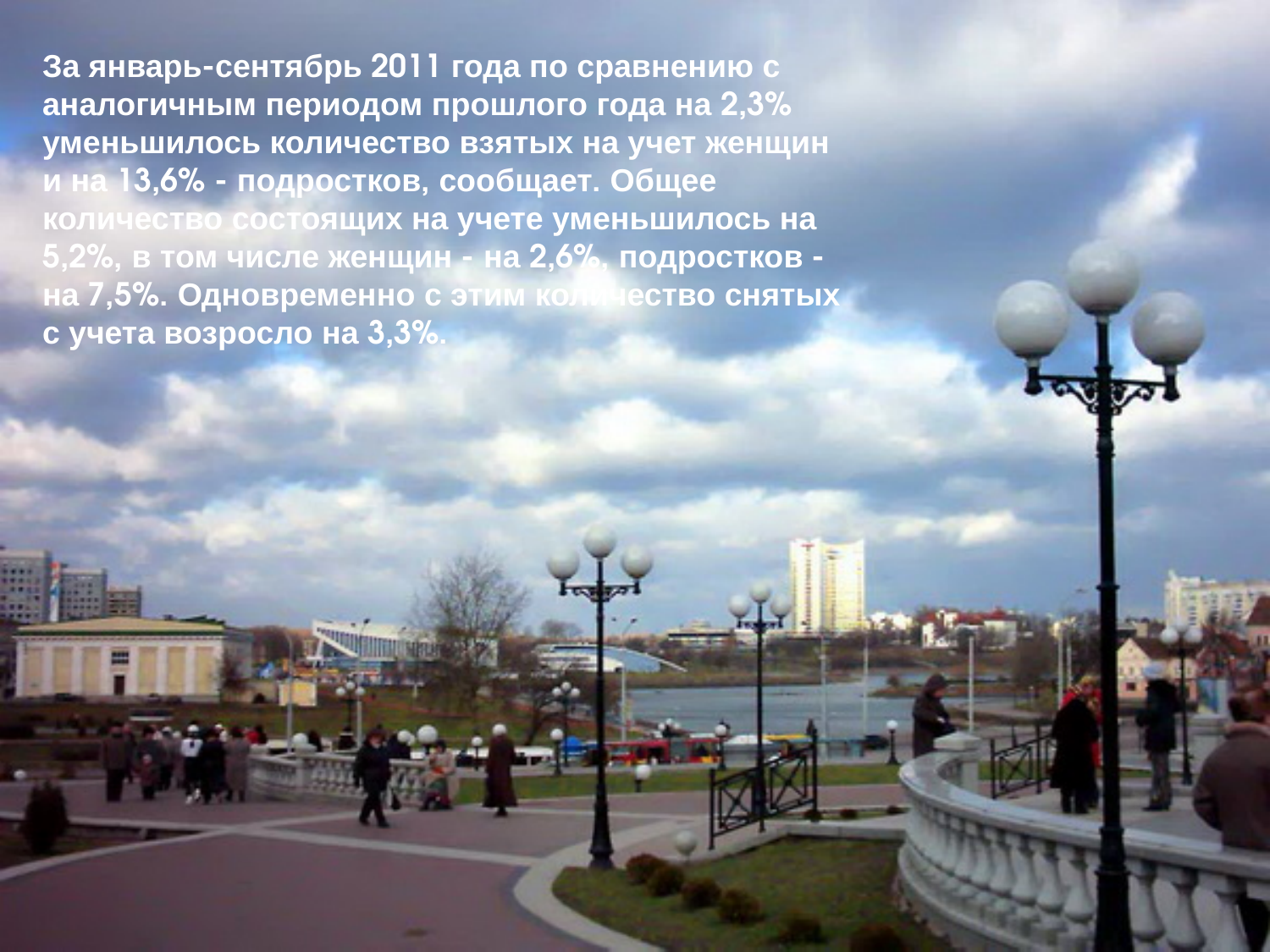

За январь-сентябрь 2011 года по сравнению с аналогичным периодом прошлого года на 2,3% уменьшилось количество взятых на учет женщин и на 13,6% - подростков, сообщает. Общее количество состоящих на учете уменьшилось на 5,2%, в том числе женщин - на 2,6%, подростков - на 7,5%. Одновременно с этим количество снятых с учета возросло на 3,3%.